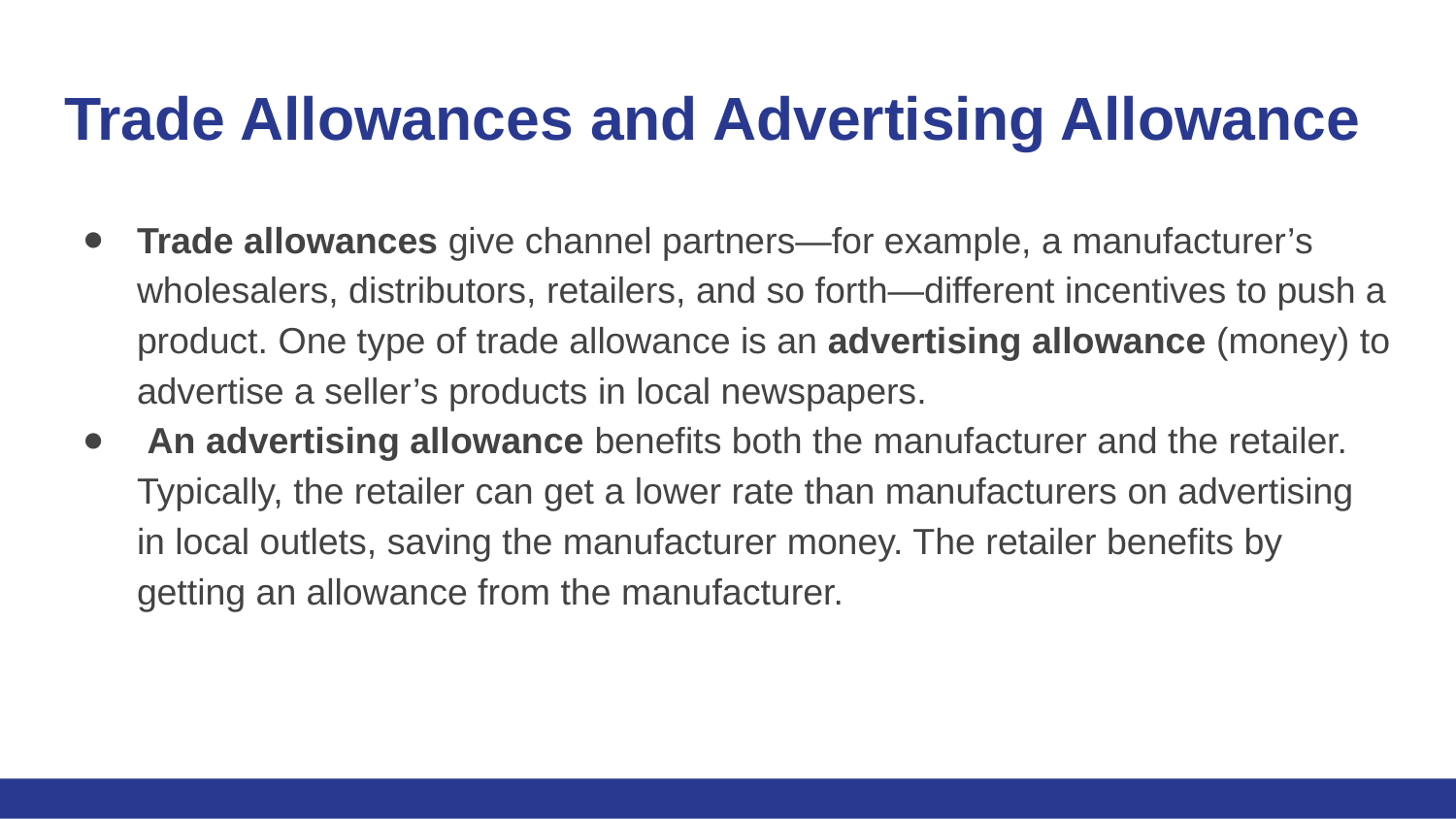

# Trade Allowances and Advertising Allowance
Trade allowances give channel partners—for example, a manufacturer’s wholesalers, distributors, retailers, and so forth—different incentives to push a product. One type of trade allowance is an advertising allowance (money) to advertise a seller’s products in local newspapers.
 An advertising allowance benefits both the manufacturer and the retailer. Typically, the retailer can get a lower rate than manufacturers on advertising in local outlets, saving the manufacturer money. The retailer benefits by getting an allowance from the manufacturer.